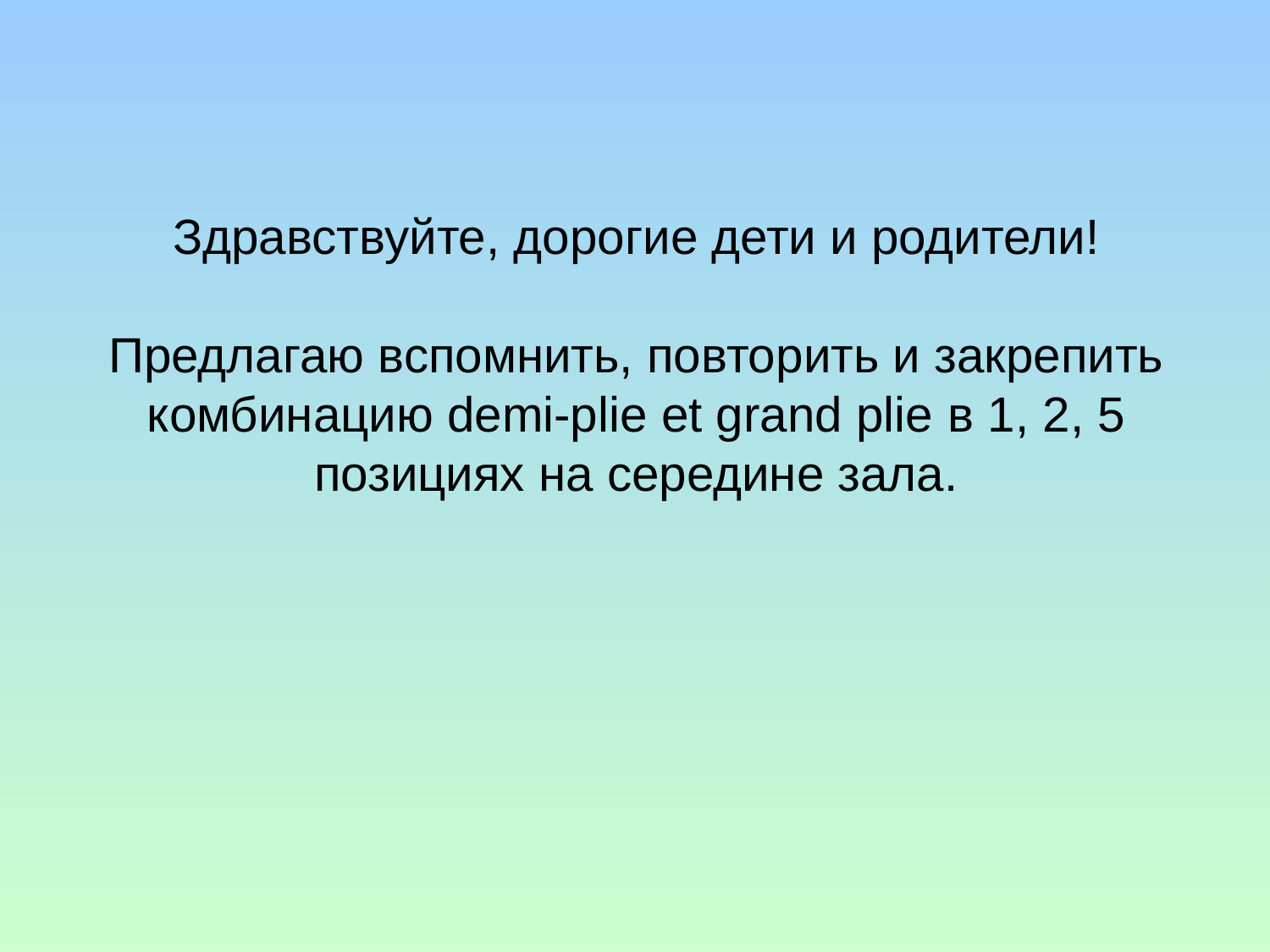

# Здравствуйте, дорогие дети и родители! Предлагаю вспомнить, повторить и закрепить комбинацию demi-plie et grand plie в 1, 2, 5 позициях на середине зала.